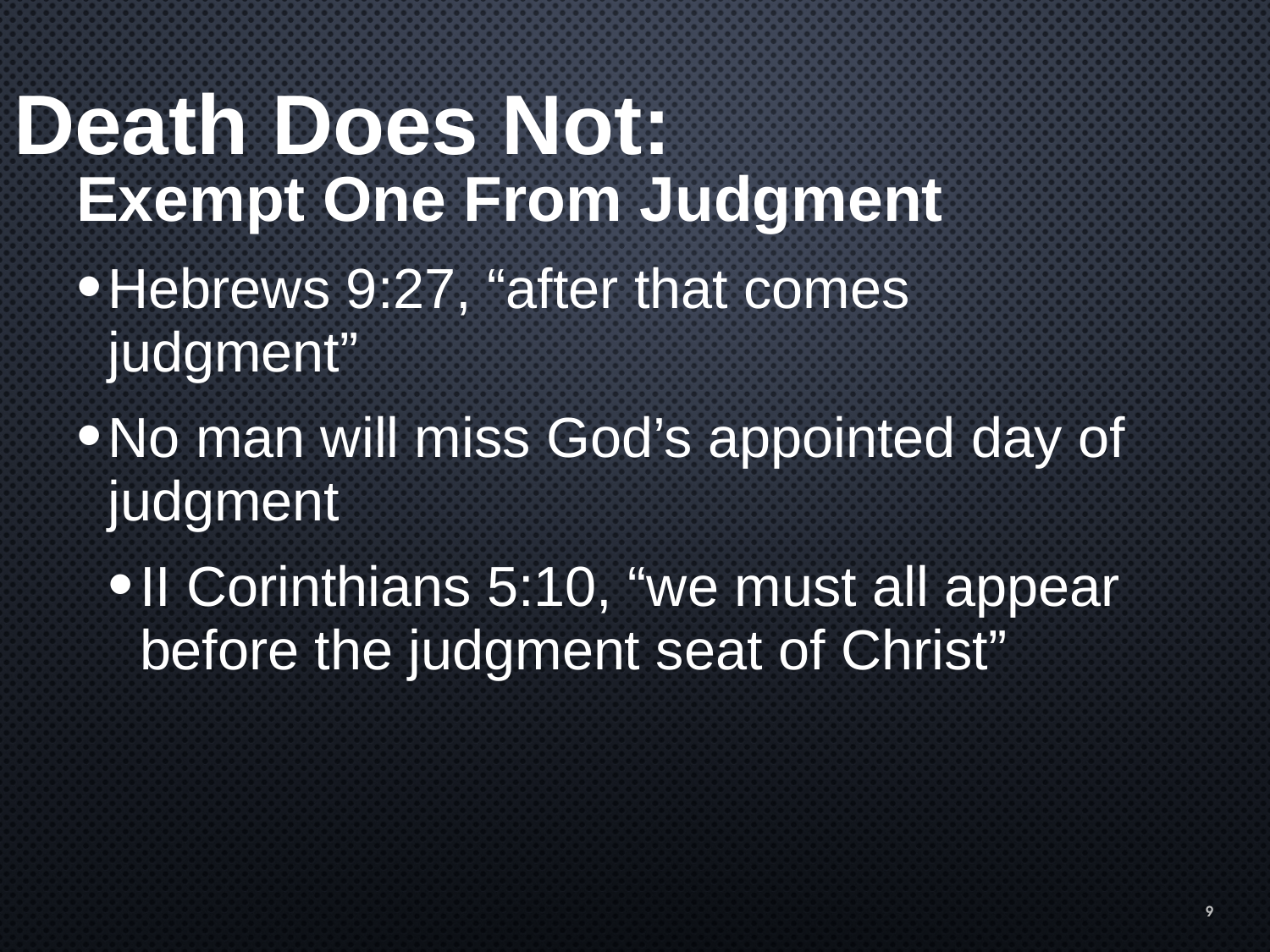

Death Does Not:
Exempt One From Judgment
Hebrews 9:27, “after that comes judgment”
No man will miss God’s appointed day of judgment
II Corinthians 5:10, “we must all appear before the judgment seat of Christ”
9